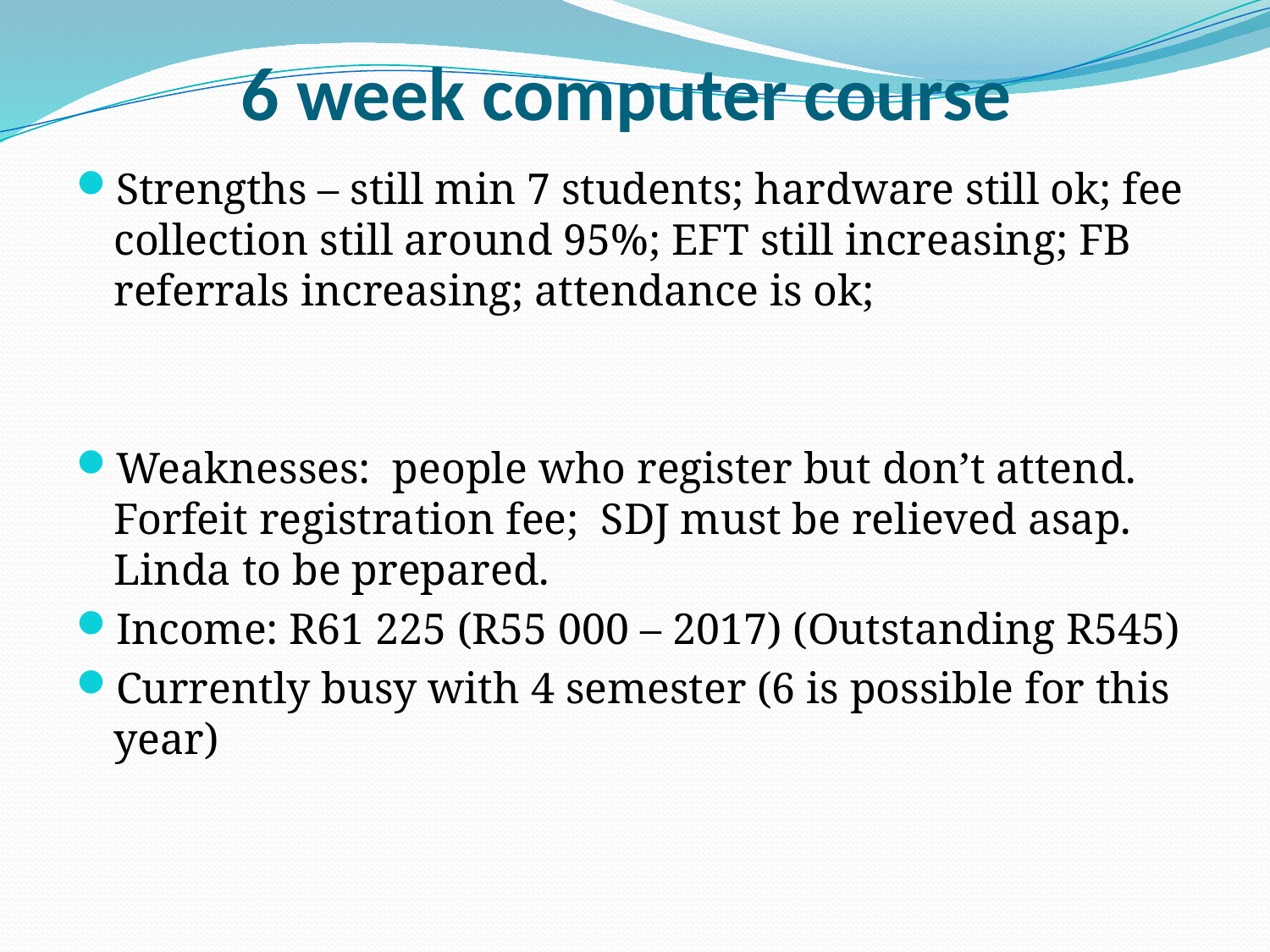

# 6 week computer course
Strengths – still min 7 students; hardware still ok; fee collection still around 95%; EFT still increasing; FB referrals increasing; attendance is ok;

Weaknesses:  people who register but don’t attend. Forfeit registration fee;  SDJ must be relieved asap. Linda to be prepared.
Income: R61 225 (R55 000 – 2017) (Outstanding R545)
Currently busy with 4 semester (6 is possible for this year)